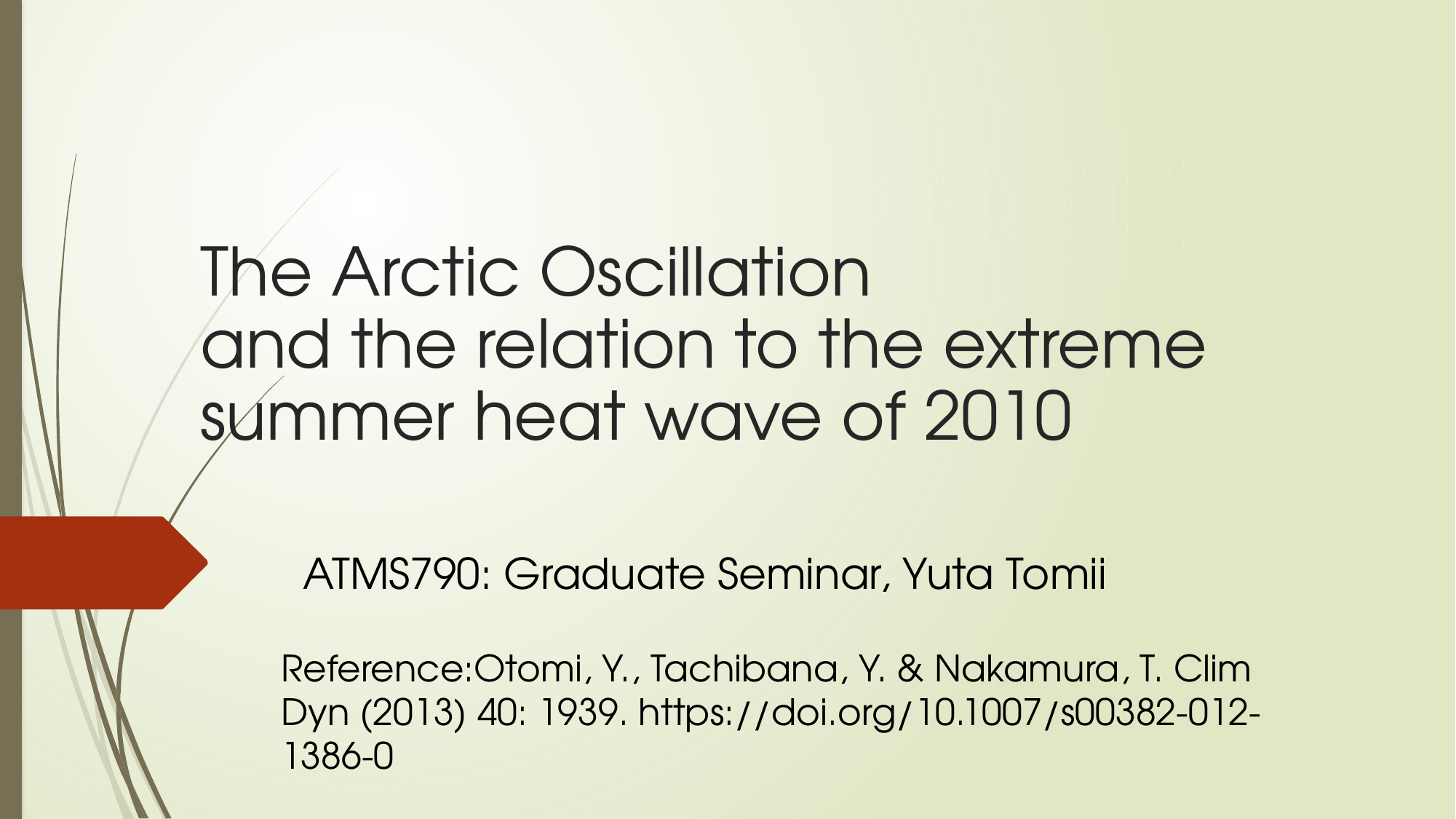

# The Arctic Oscillation and the relation to the extreme summer heat wave of 2010
ATMS790: Graduate Seminar, Yuta Tomii
Reference:Otomi, Y., Tachibana, Y. & Nakamura, T. Clim Dyn (2013) 40: 1939. https://doi.org/10.1007/s00382-012-1386-0